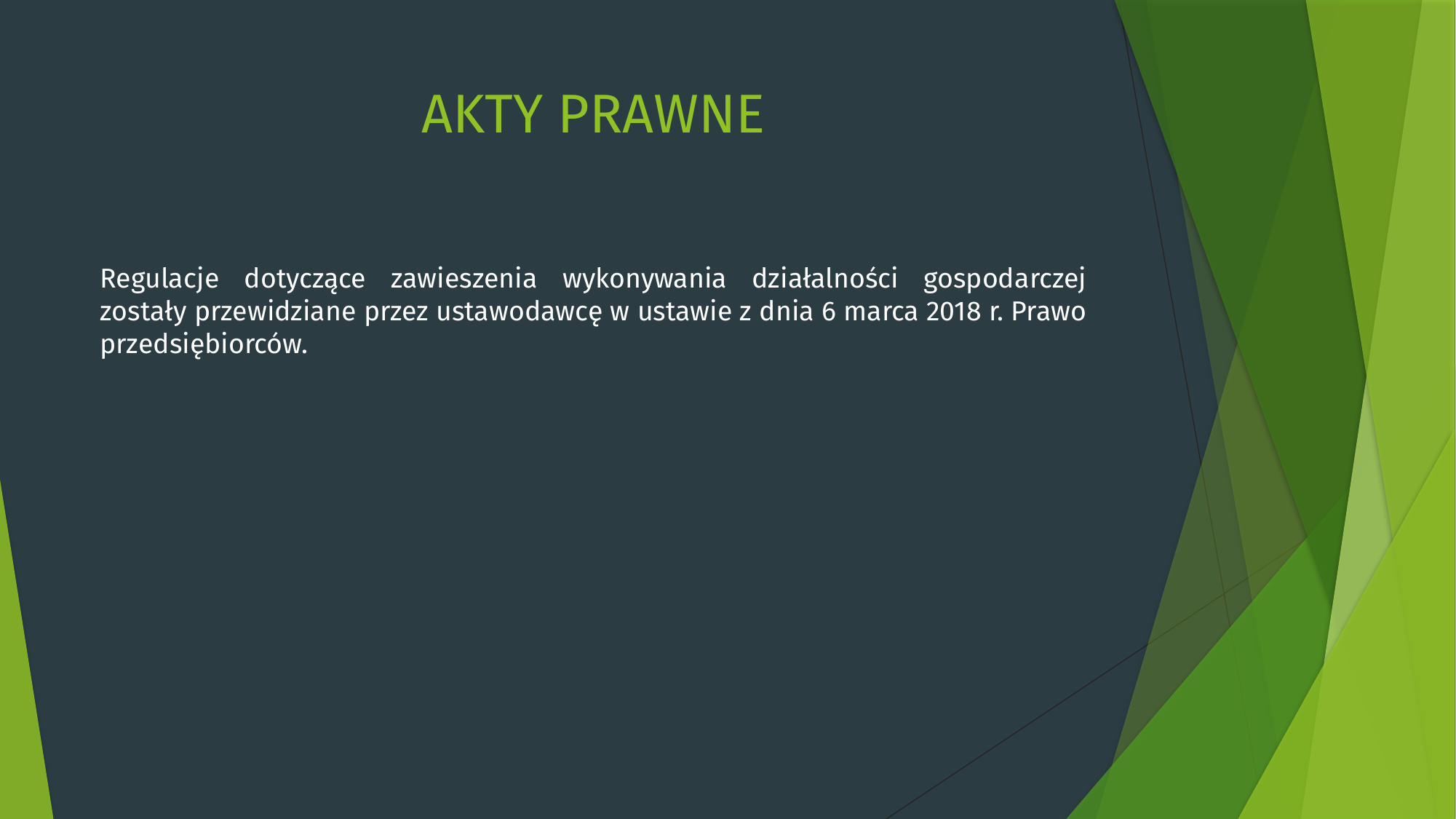

# AKTY PRAWNE
Regulacje dotyczące zawieszenia wykonywania działalności gospodarczej zostały przewidziane przez ustawodawcę w ustawie z dnia 6 marca 2018 r. Prawo przedsiębiorców.